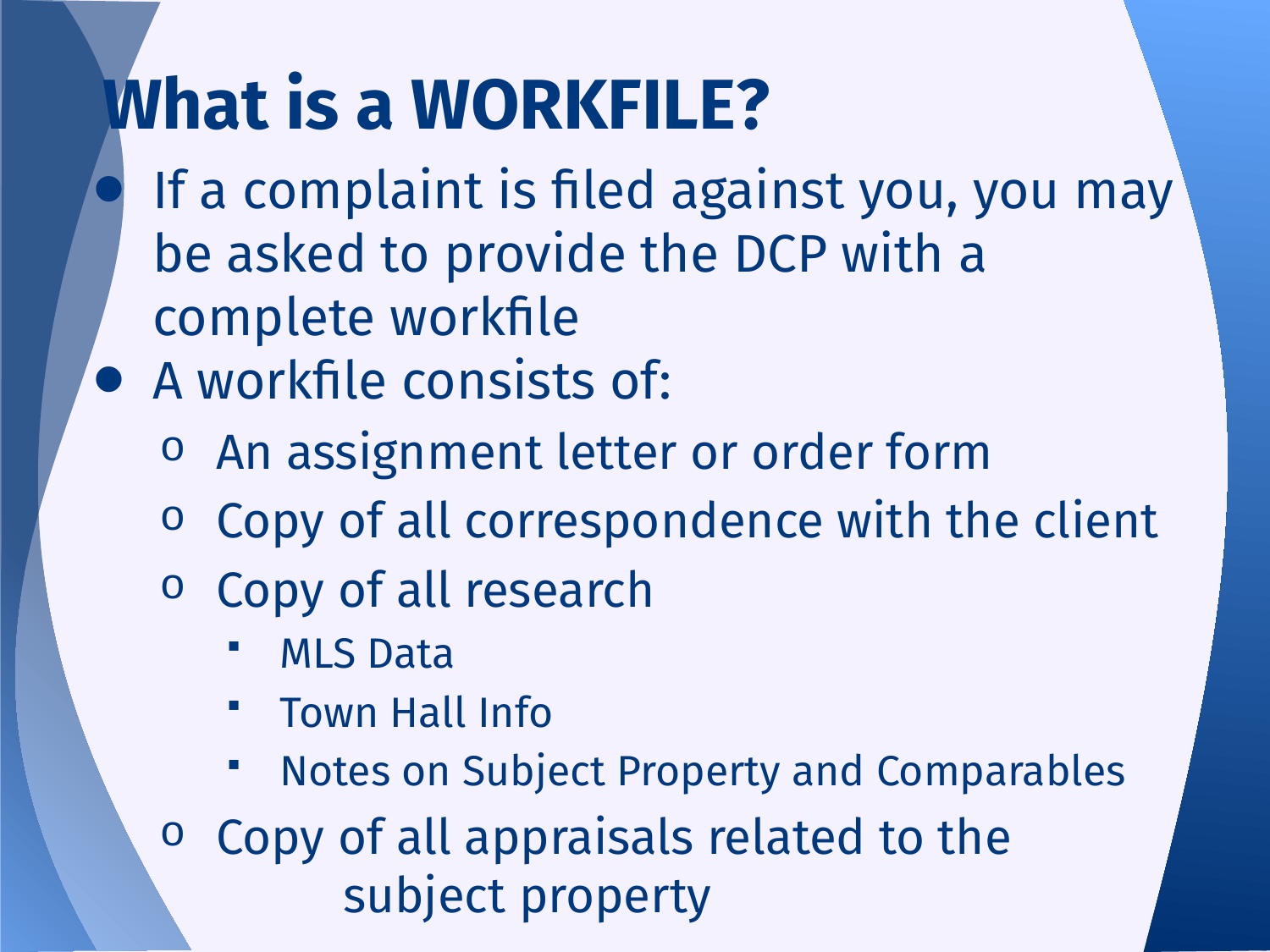

# What is a WORKFILE?
If a complaint is filed against you, you may be asked to provide the DCP with a complete workfile
A workfile consists of:
An assignment letter or order form
Copy of all correspondence with the client
Copy of all research
MLS Data
Town Hall Info
Notes on Subject Property and Comparables
Copy of all appraisals related to the 		subject property